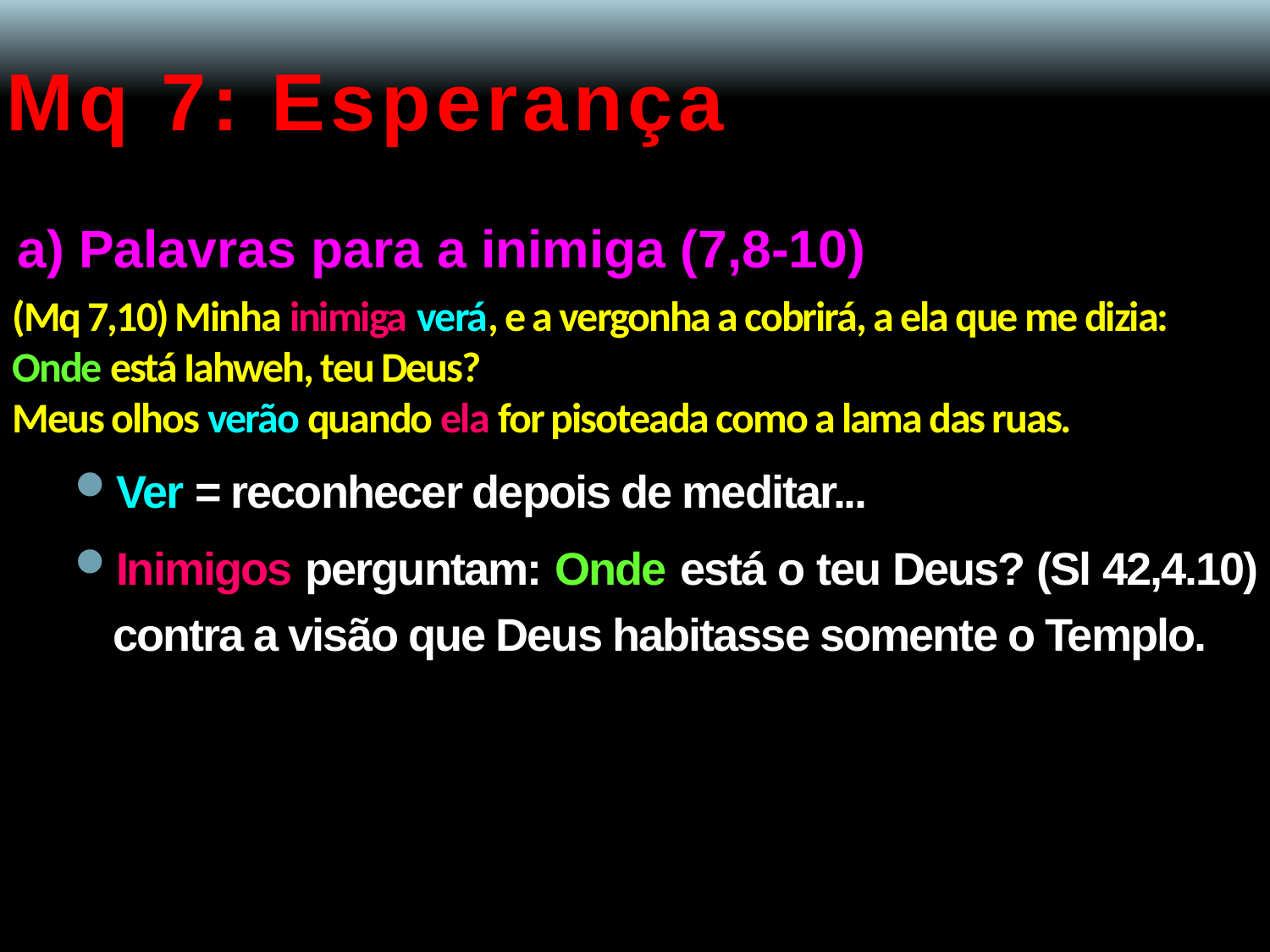

# Mq 7: Esperança
a) Palavras para a inimiga (7,8-10)
(Mq 7,10) Minha inimiga verá, e a vergonha a cobrirá, a ela que me dizia:
Onde está Iahweh, teu Deus?
Meus olhos verão quando ela for pisoteada como a lama das ruas.
Ver = reconhecer depois de meditar...
Inimigos perguntam: Onde está o teu Deus? (Sl 42,4.10) contra a visão que Deus habitasse somente o Templo.